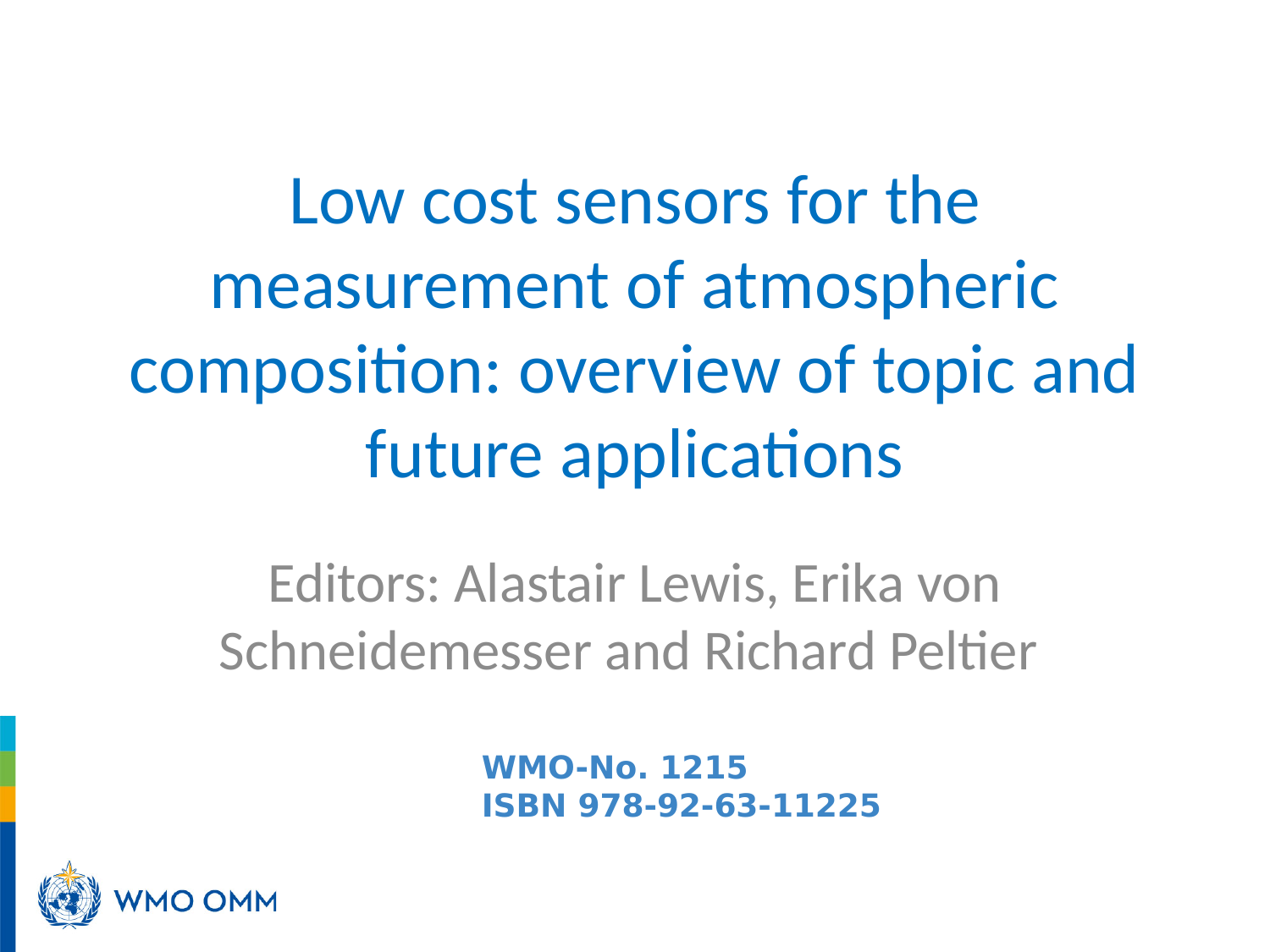

# Low cost sensors for the measurement of atmospheric composition: overview of topic and future applications
Editors: Alastair Lewis, Erika von Schneidemesser and Richard Peltier
WMO-No. 1215
ISBN 978-92-63-11225